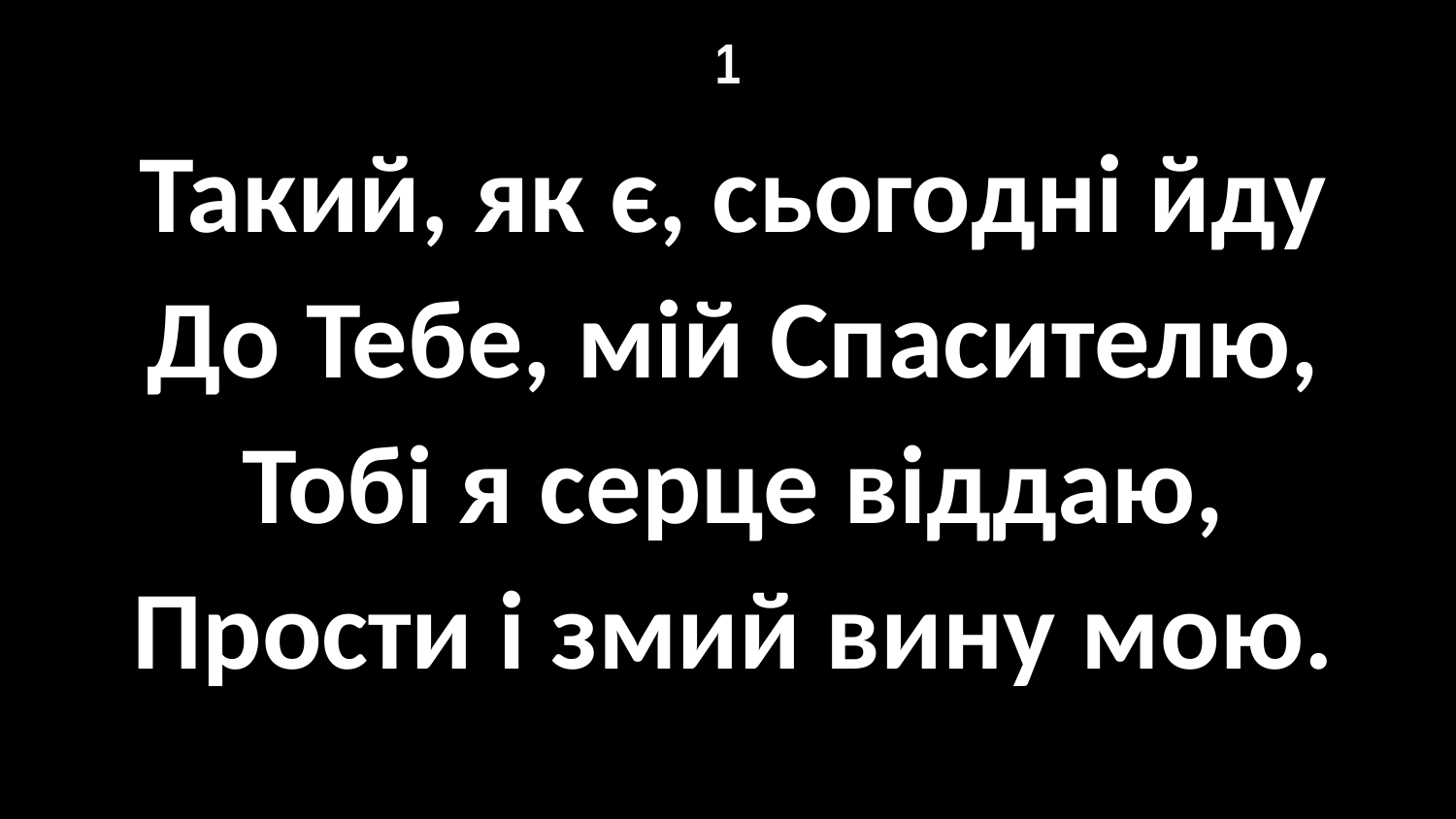

# 1
Такий, як є, сьогодні йду
До Тебе, мій Спасителю,
Тобі я серце віддаю,
Прости і змий вину мою.